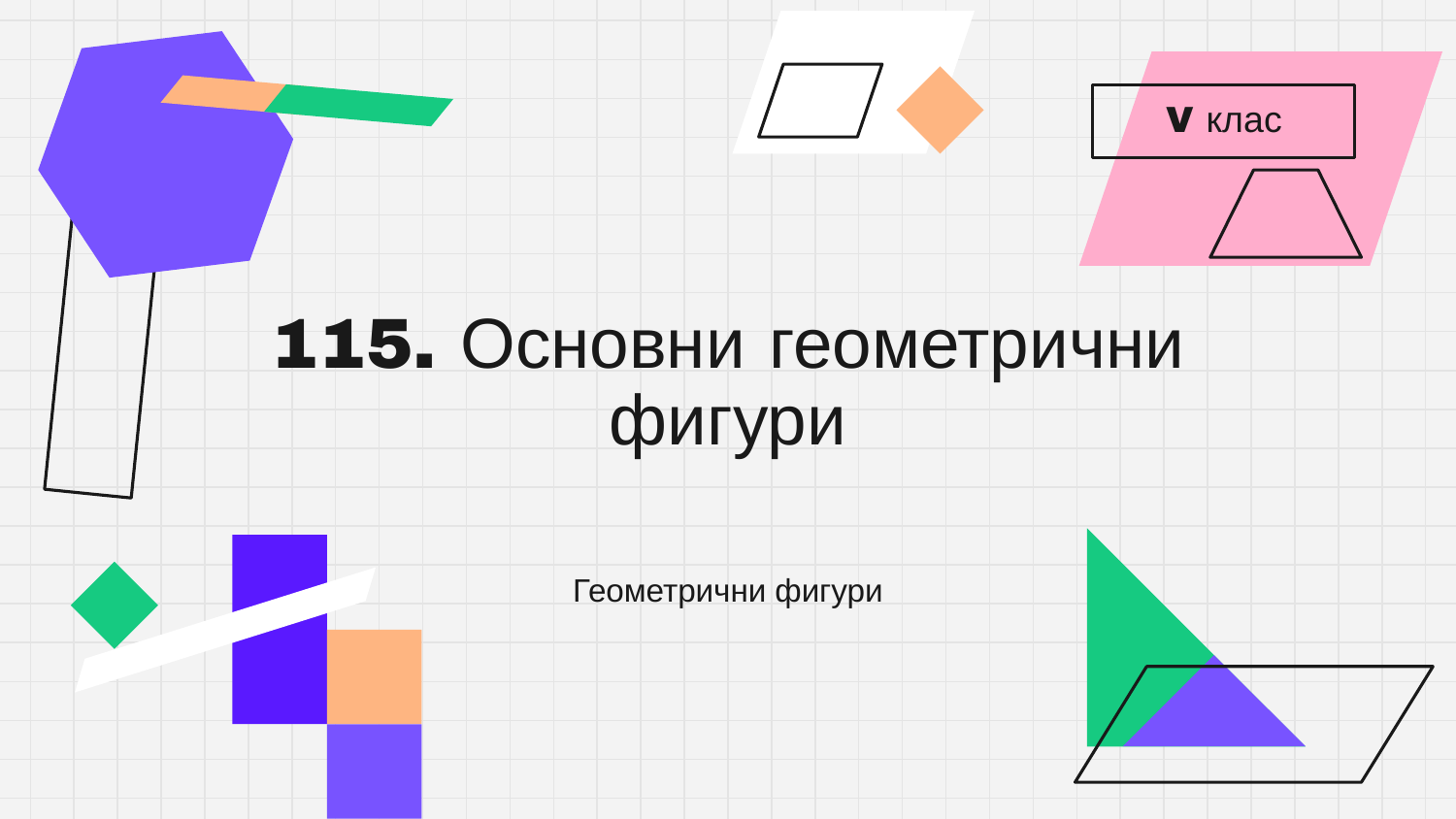

V клас

# 115. Основни геометрични фигури

Геометрични фигури